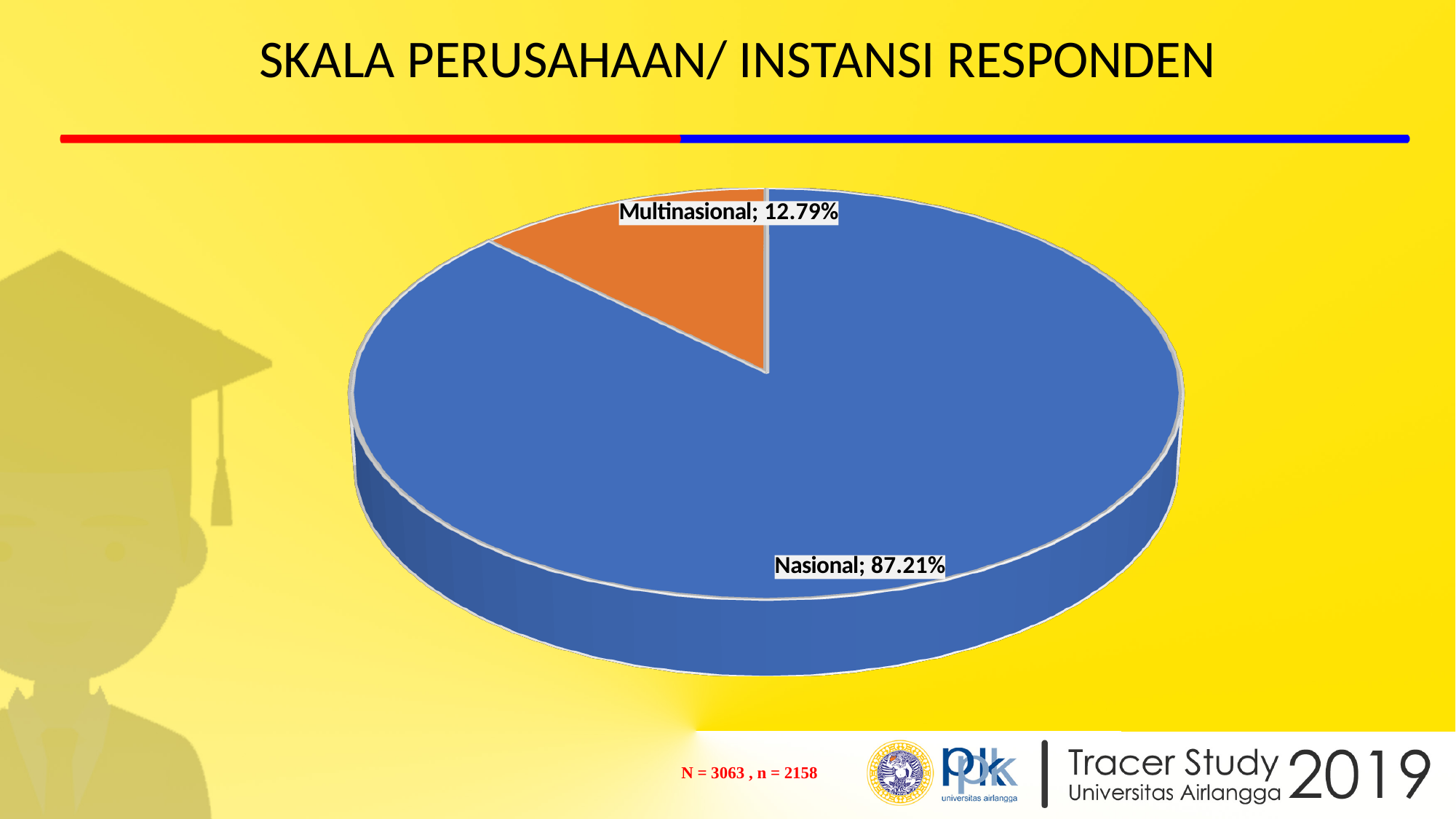

# SKALA PERUSAHAAN/ INSTANSI RESPONDEN

[unsupported chart]

[unsupported chart]

[unsupported chart]

| N = 3063 , n = 2158 |
| --- |